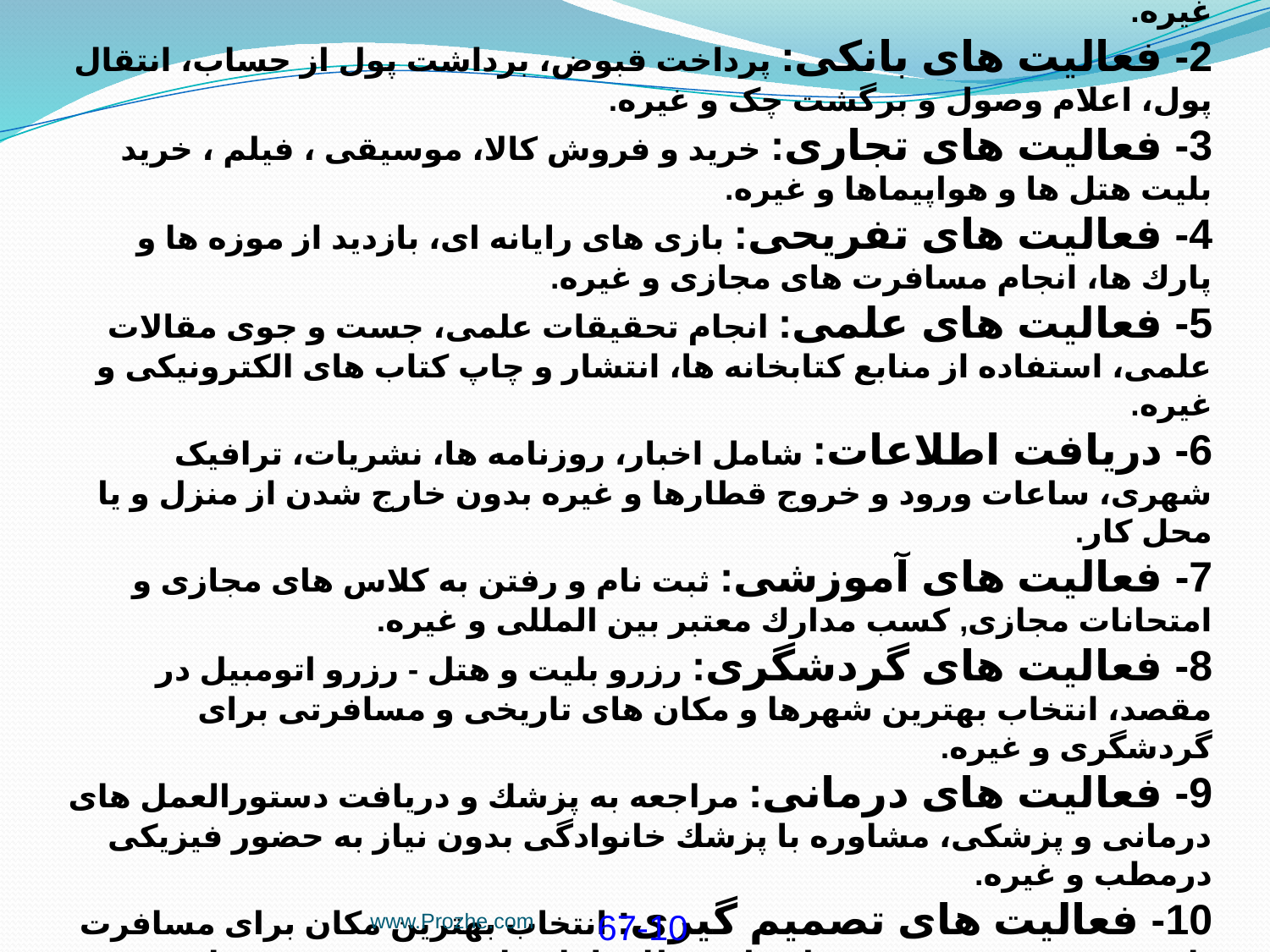

این مجموعه از فعالیت ها را می توان به گروه های زیر تقسیم كرد:

1- فعالیت های اداری: مانند ثبت اسناد و املاک، درخواست گذرنامه و غیره.
2- فعالیت های بانكی: پرداخت قبوض، برداشت پول از حساب، انتقال پول، اعلام وصول و برگشت چک و غیره.
3- فعالیت های تجاری: خرید و فروش كالا، موسیقی ، فیلم ، خرید بلیت هتل ها و هواپیماها و غیره.
4- فعالیت های تفریحی: بازی های رایانه ای، بازدید از موزه ها و پارك ها، انجام مسافرت های مجازی و غیره.
5- فعالیت های علمی: انجام تحقیقات علمی، جست و جوی مقالات علمی، استفاده از منابع كتابخانه ها، انتشار و چاپ كتاب های الكترونیكی و غیره.
6- دریافت اطلاعات: شامل اخبار، روزنامه ها، نشریات، ترافیک شهری، ساعات ورود و خروج قطارها و غیره بدون خارج شدن از منزل و یا محل كار.
7- فعالیت های آموزشی: ثبت نام و رفتن به كلاس های مجازی و امتحانات مجازی, كسب مدارك معتبر بین المللی و غیره.
8- فعالیت های گردشگری: رزرو بلیت و هتل - رزرو اتومبیل در مقصد، انتخاب بهترین شهرها و مكان های تاریخی و مسافرتی برای گردشگری و غیره.
9- فعالیت های درمانی: مراجعه به پزشك و دریافت دستورالعمل های درمانی و پزشكی، مشاوره با پزشك خانوادگی بدون نیاز به حضور فیزیكی درمطب و غیره.
10- فعالیت های تصمیم گیری: انتخاب بهترین مكان برای مسافرت با توجه به وضعیت رزرو هتل ها و قطارها، انتخاب بهترین مسیر برای رفتن به نقطه ای دیگر از شهر و غیره.
www.Prozhe.com
67-10